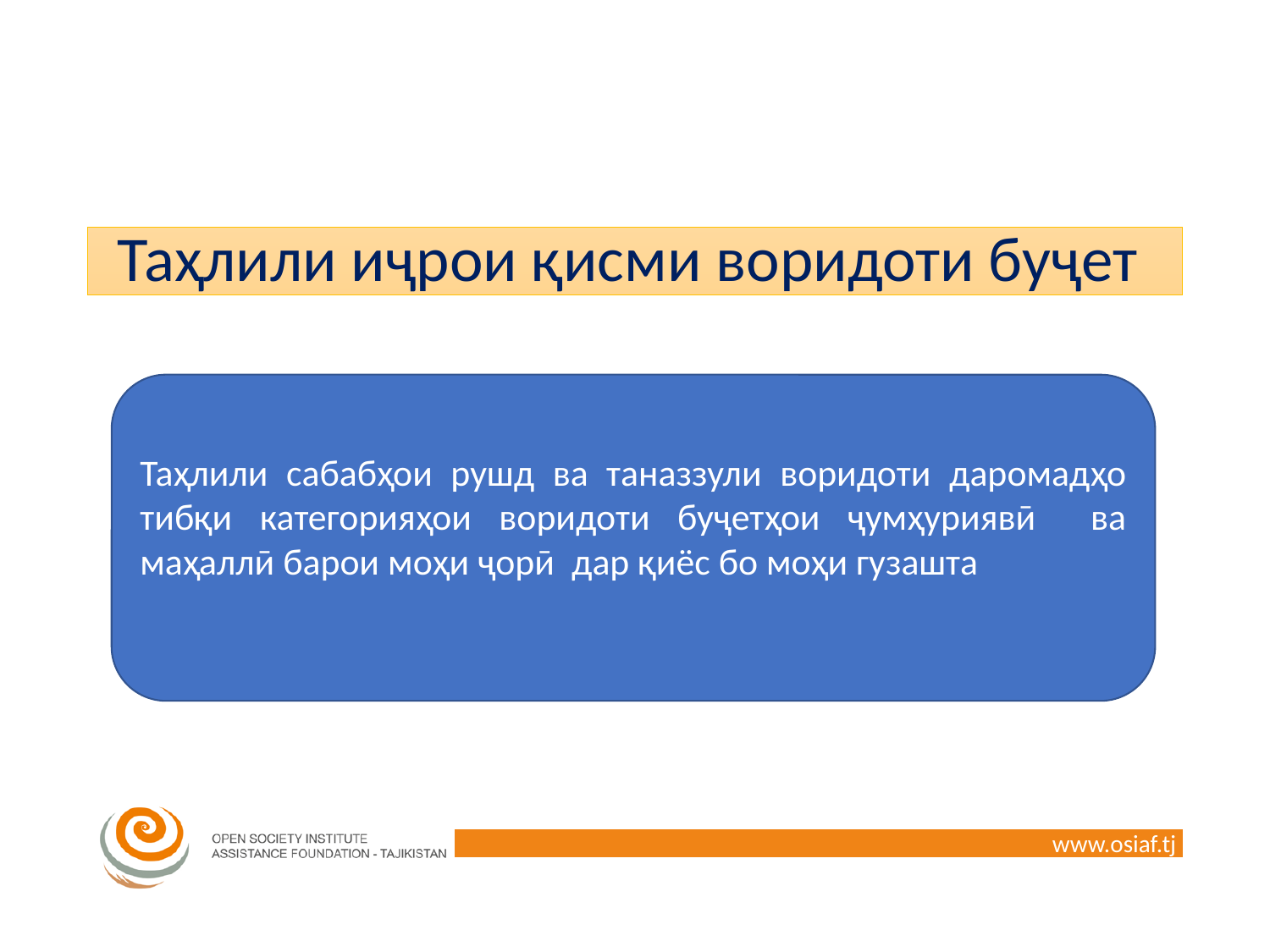

# Таҳлили иҷрои қисми воридоти буҷет

Таҳлили сабабҳои рушд ва таназзули воридоти даромадҳо тибқи категорияҳои воридоти буҷетҳои ҷумҳуриявӣ  ва маҳаллӣ барои моҳи ҷорӣ  дар қиёс бо моҳи гузашта